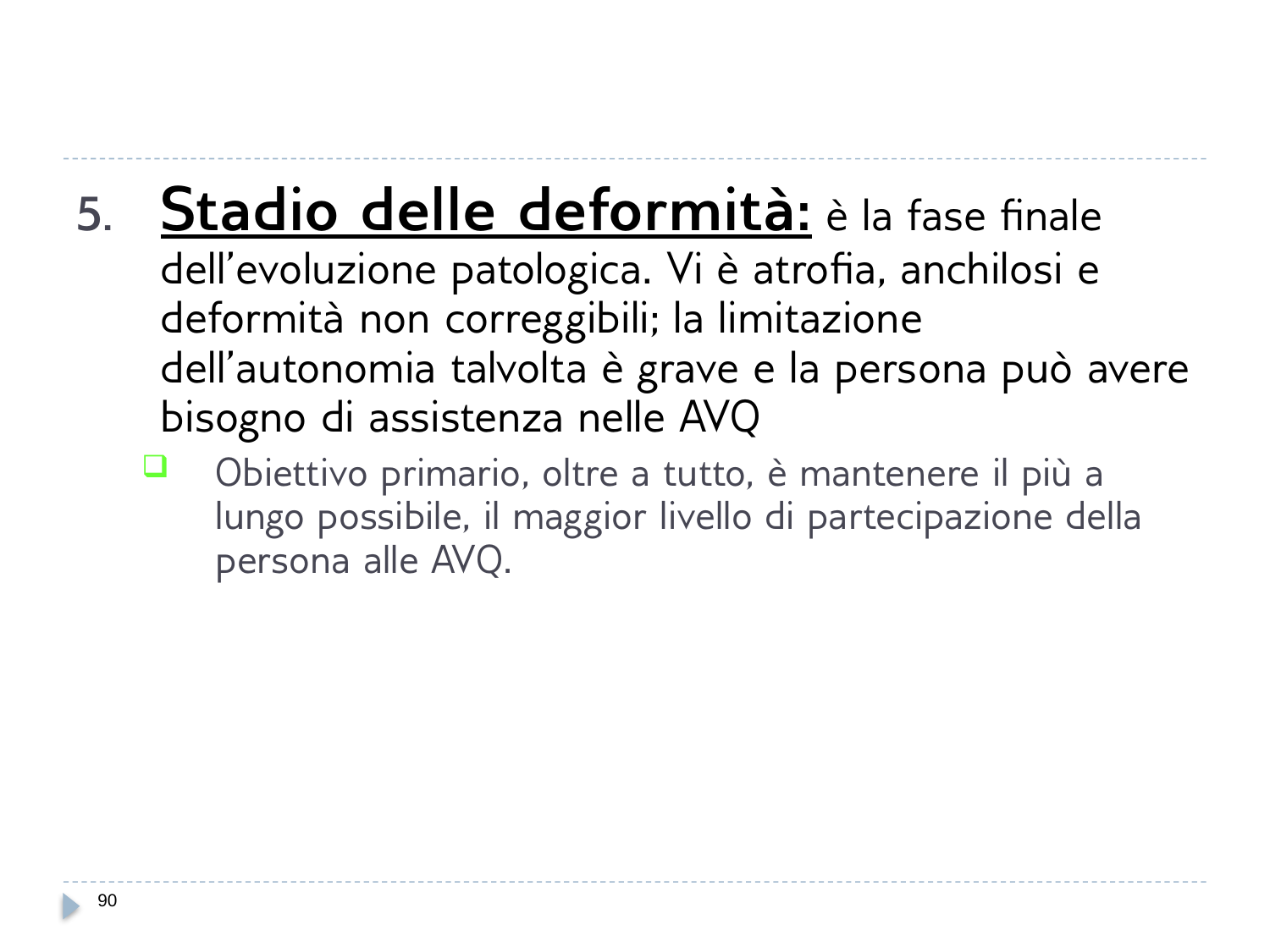

#
Stadio delle deformità: è la fase finale dell’evoluzione patologica. Vi è atrofia, anchilosi e deformità non correggibili; la limitazione dell’autonomia talvolta è grave e la persona può avere bisogno di assistenza nelle AVQ
Obiettivo primario, oltre a tutto, è mantenere il più a lungo possibile, il maggior livello di partecipazione della persona alle AVQ.
90